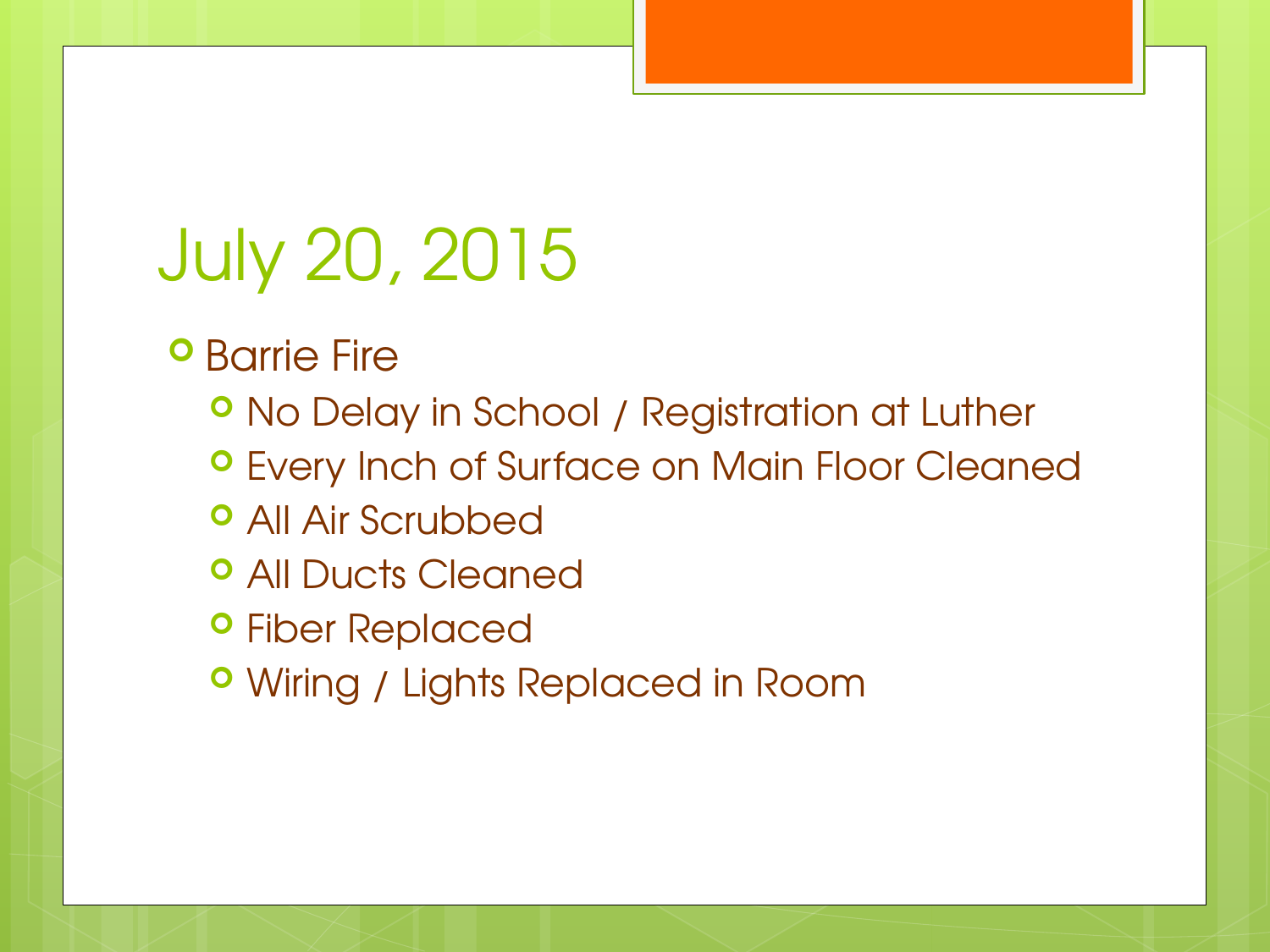

# July 20, 2015
Barrie Fire
No Delay in School / Registration at Luther
Every Inch of Surface on Main Floor Cleaned
All Air Scrubbed
All Ducts Cleaned
Fiber Replaced
Wiring / Lights Replaced in Room